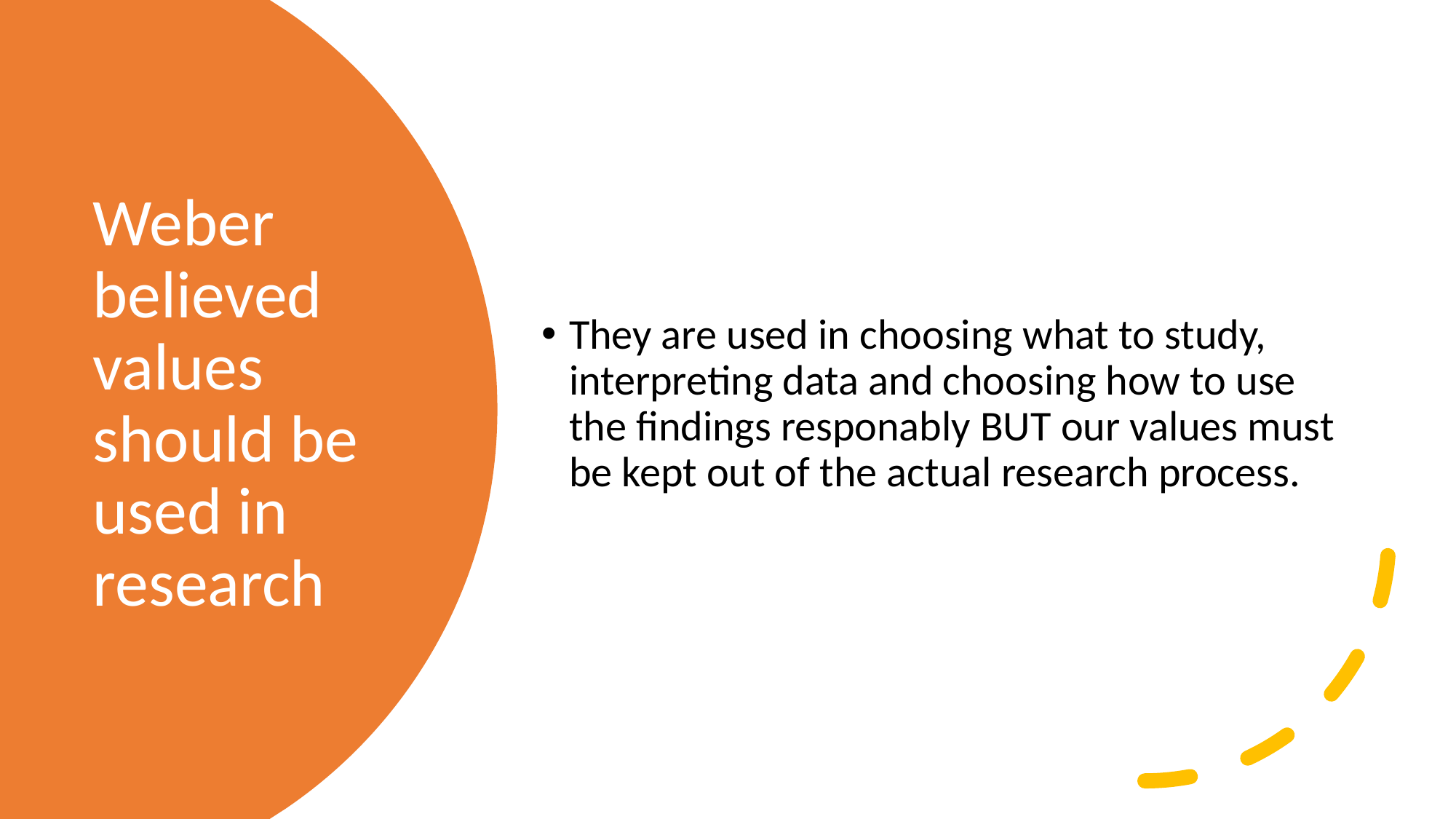

They are used in choosing what to study, interpreting data and choosing how to use the findings responably BUT our values must be kept out of the actual research process.
# Weber believed values should be used in research